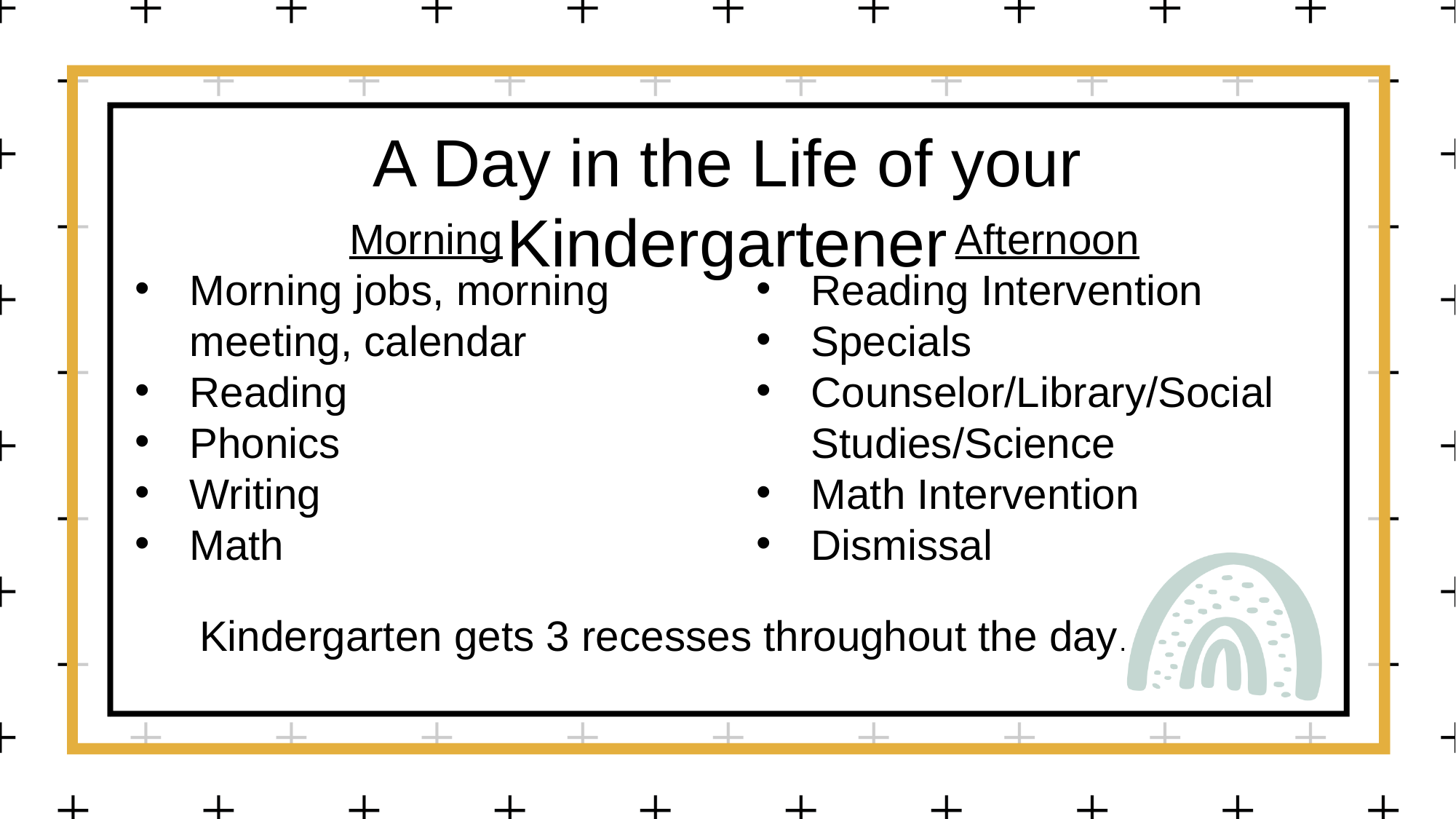

A Day in the Life of your Kindergartener
Morning
Morning jobs, morning meeting, calendar
Reading
Phonics
Writing
Math
Afternoon
Reading Intervention
Specials
Counselor/Library/Social Studies/Science
Math Intervention
Dismissal
Kindergarten gets 3 recesses throughout the day.